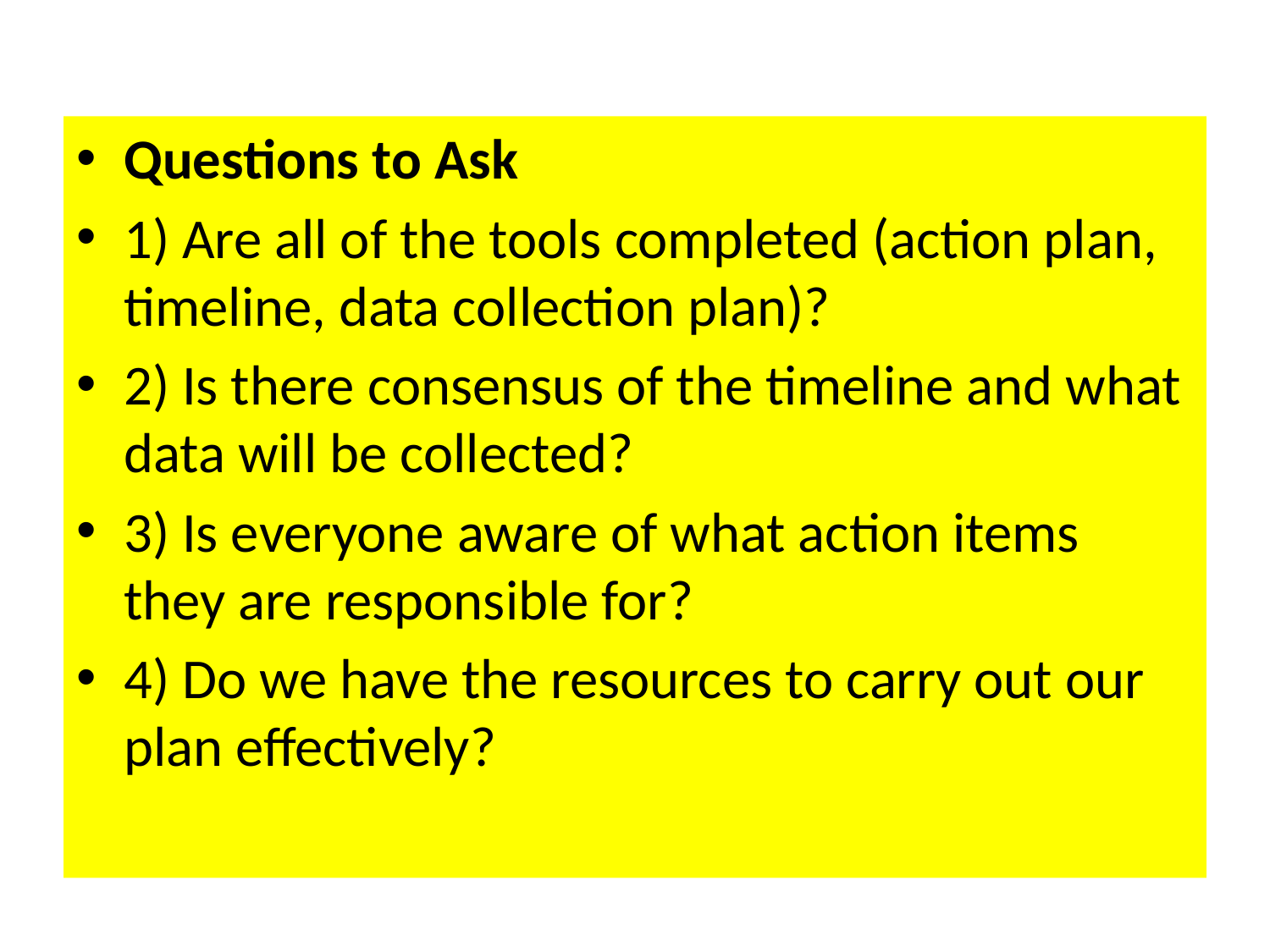

Questions to Ask
1) Are all of the tools completed (action plan, timeline, data collection plan)?
2) Is there consensus of the timeline and what data will be collected?
3) Is everyone aware of what action items they are responsible for?
4) Do we have the resources to carry out our plan effectively?